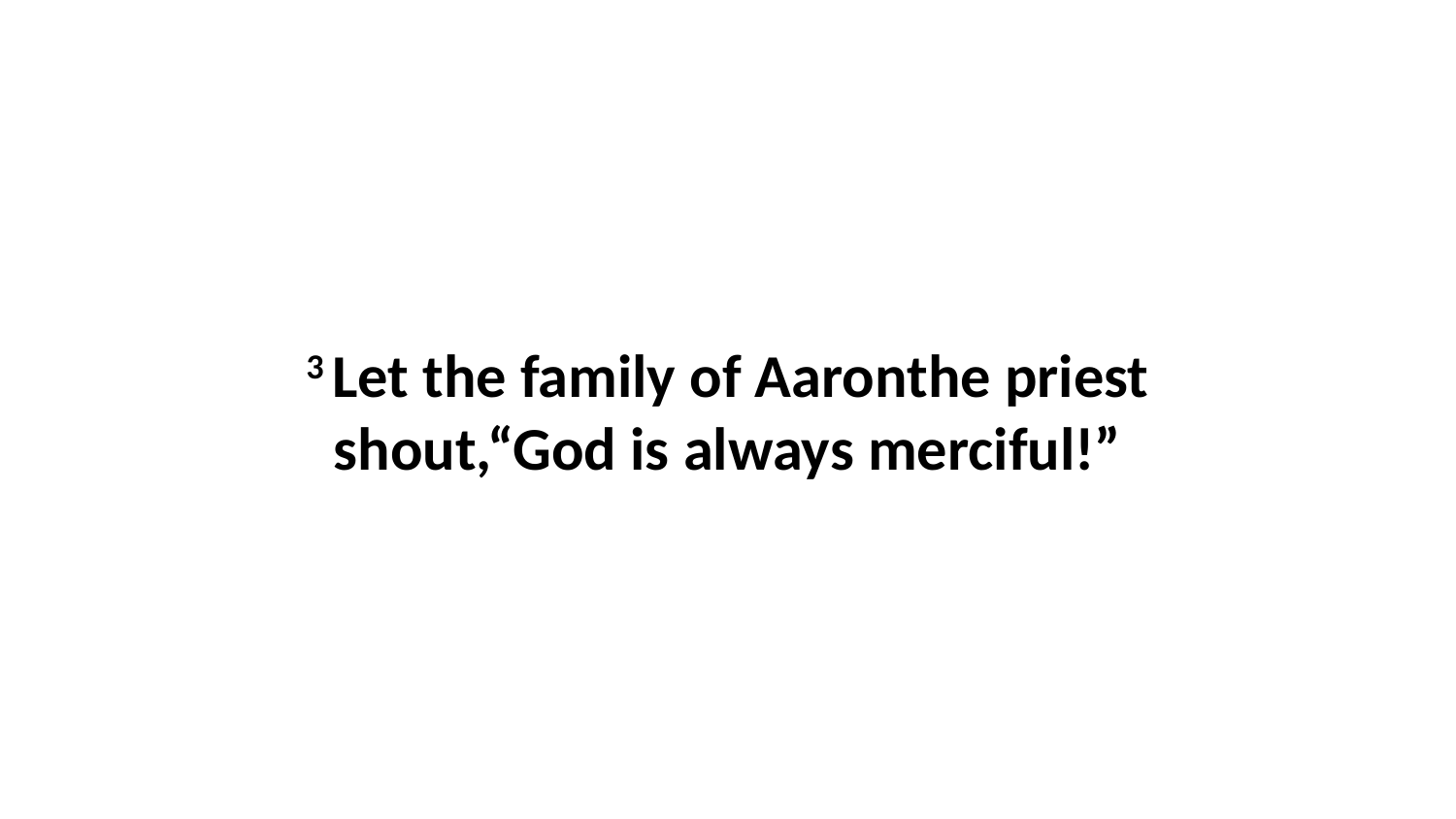

3 Let the family of Aaronthe priest shout,“God is always merciful!”